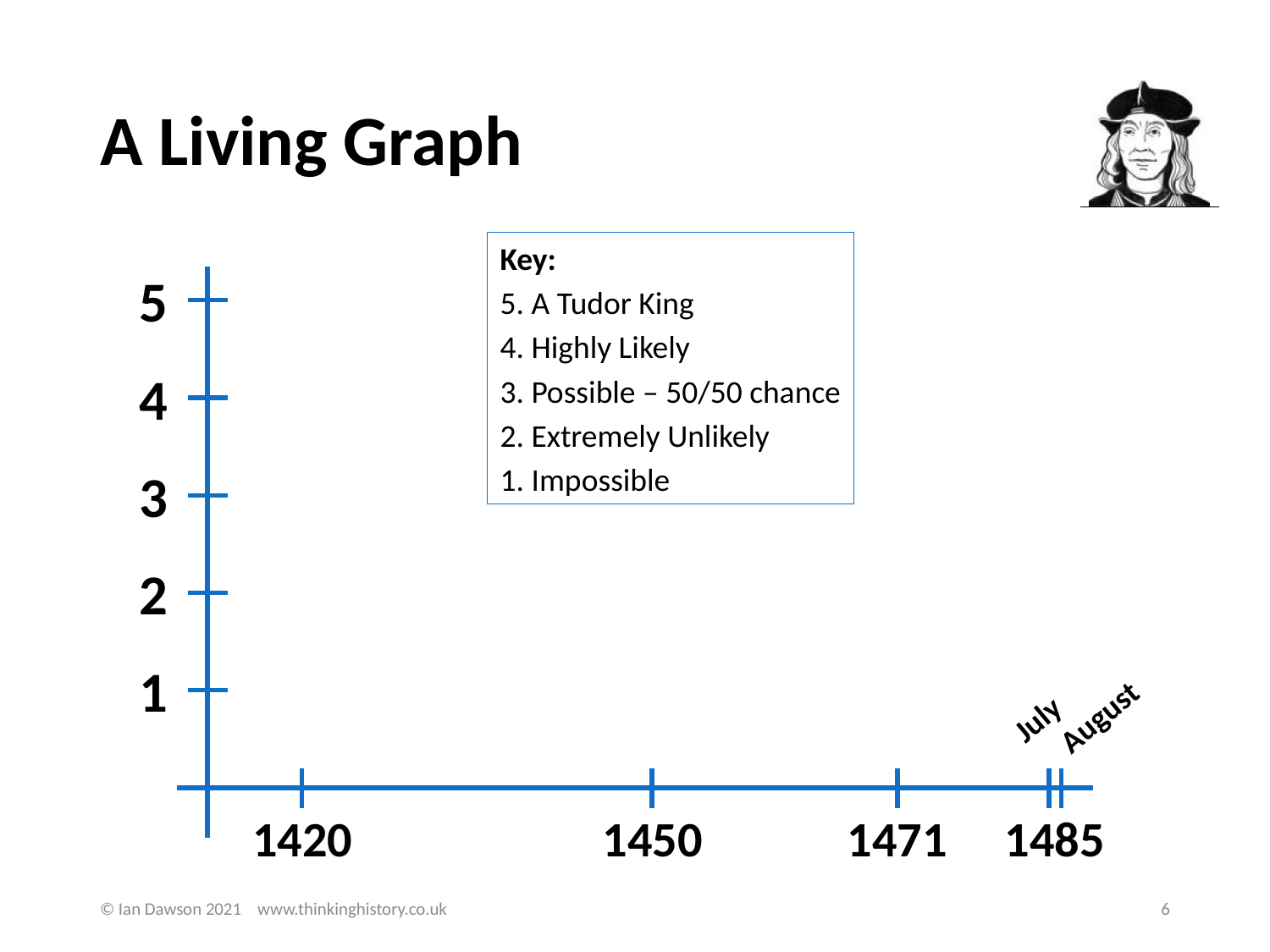

# A Living Graph
Key:
5. A Tudor King
4. Highly Likely
3. Possible – 50/50 chance
2. Extremely Unlikely
1. Impossible
5
4
3
2
1
August
July
1420
1450
1471
1485
© Ian Dawson 2021    www.thinkinghistory.co.uk
6